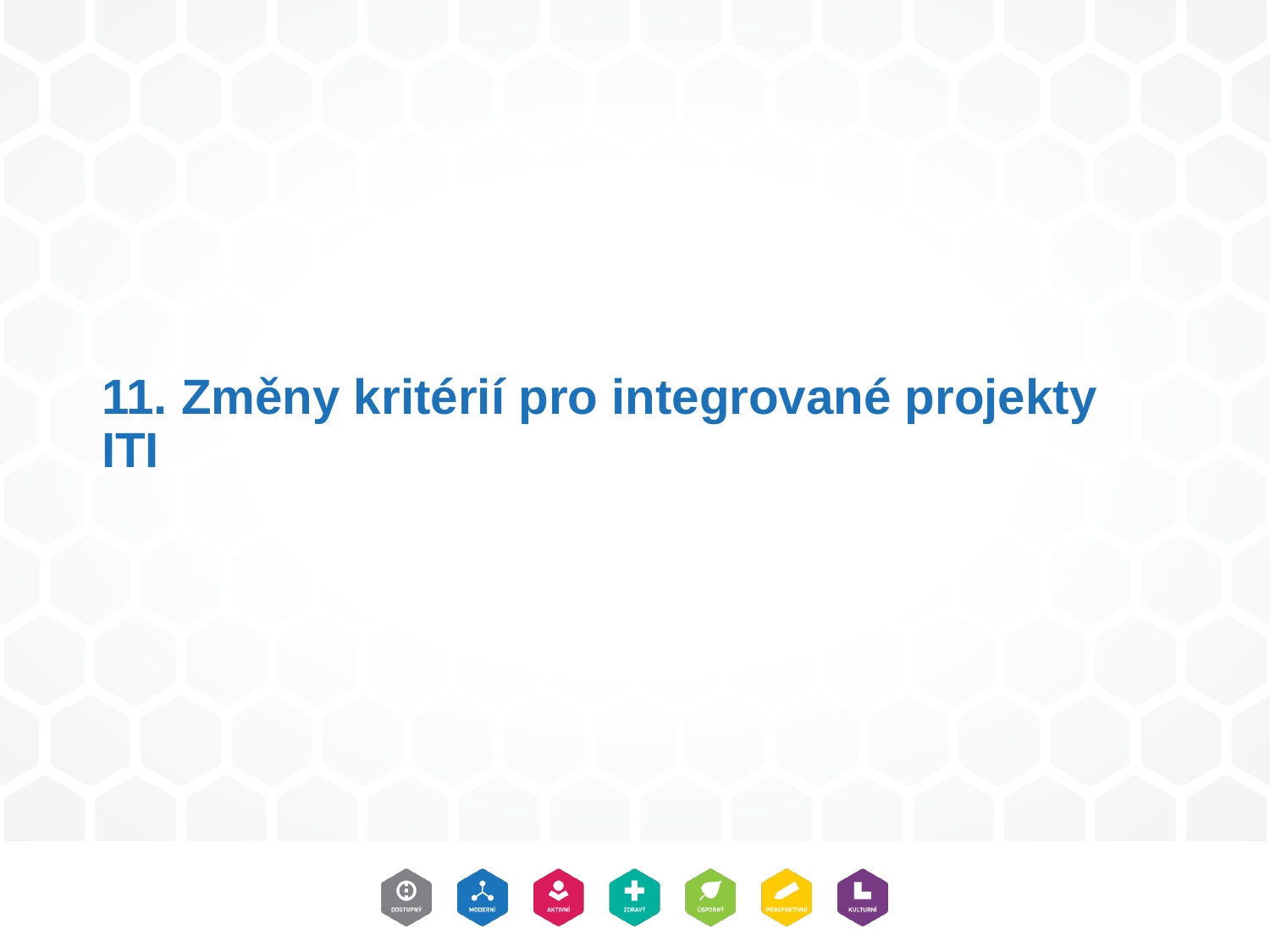

# 11. Změny kritérií pro integrované projekty ITI